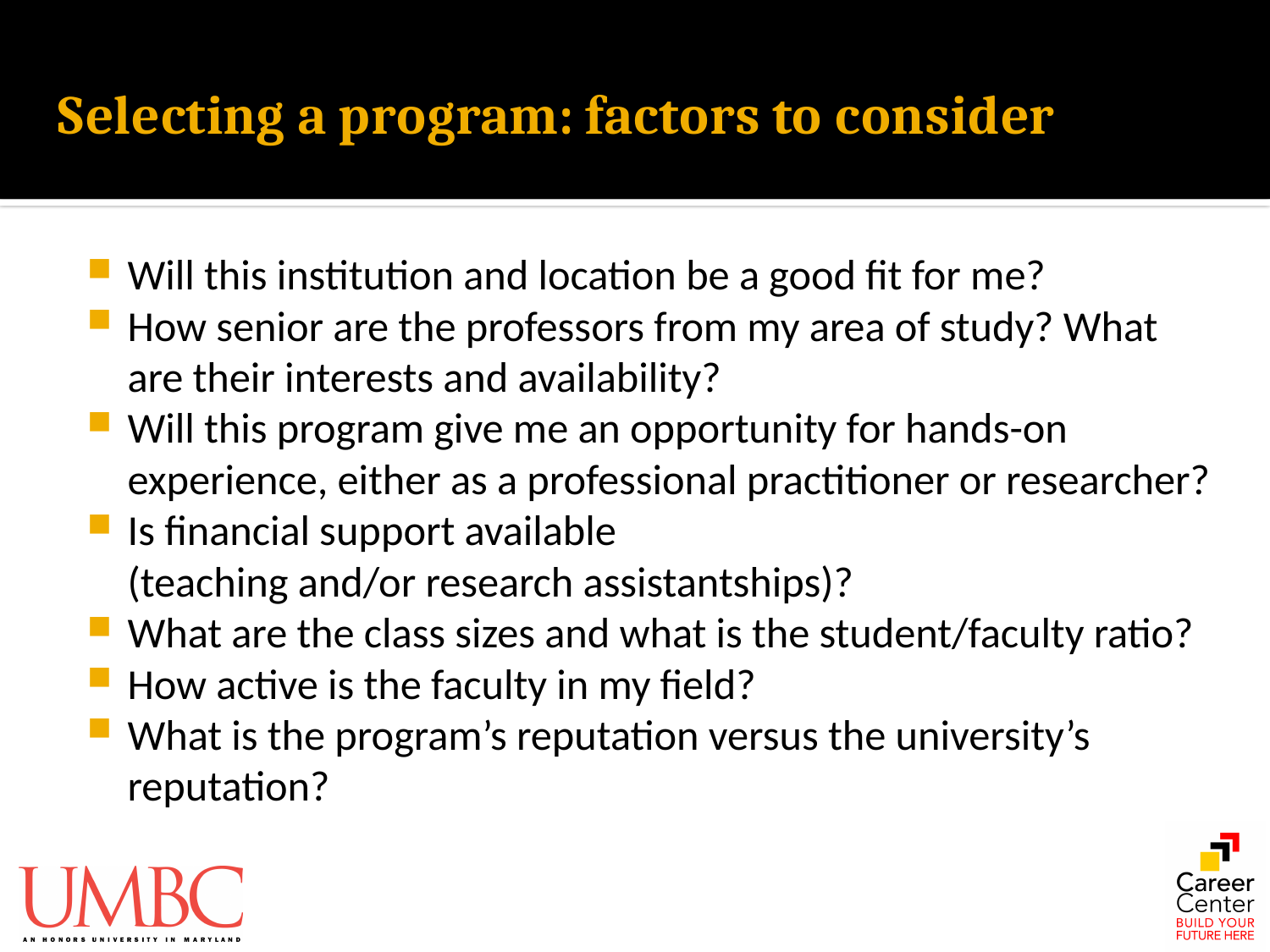

# Selecting a program: factors to consider
Will this institution and location be a good fit for me?
How senior are the professors from my area of study? What are their interests and availability?
Will this program give me an opportunity for hands-on experience, either as a professional practitioner or researcher?
Is financial support available
(teaching and/or research assistantships)?
What are the class sizes and what is the student/faculty ratio?
How active is the faculty in my field?
What is the program’s reputation versus the university’s reputation?